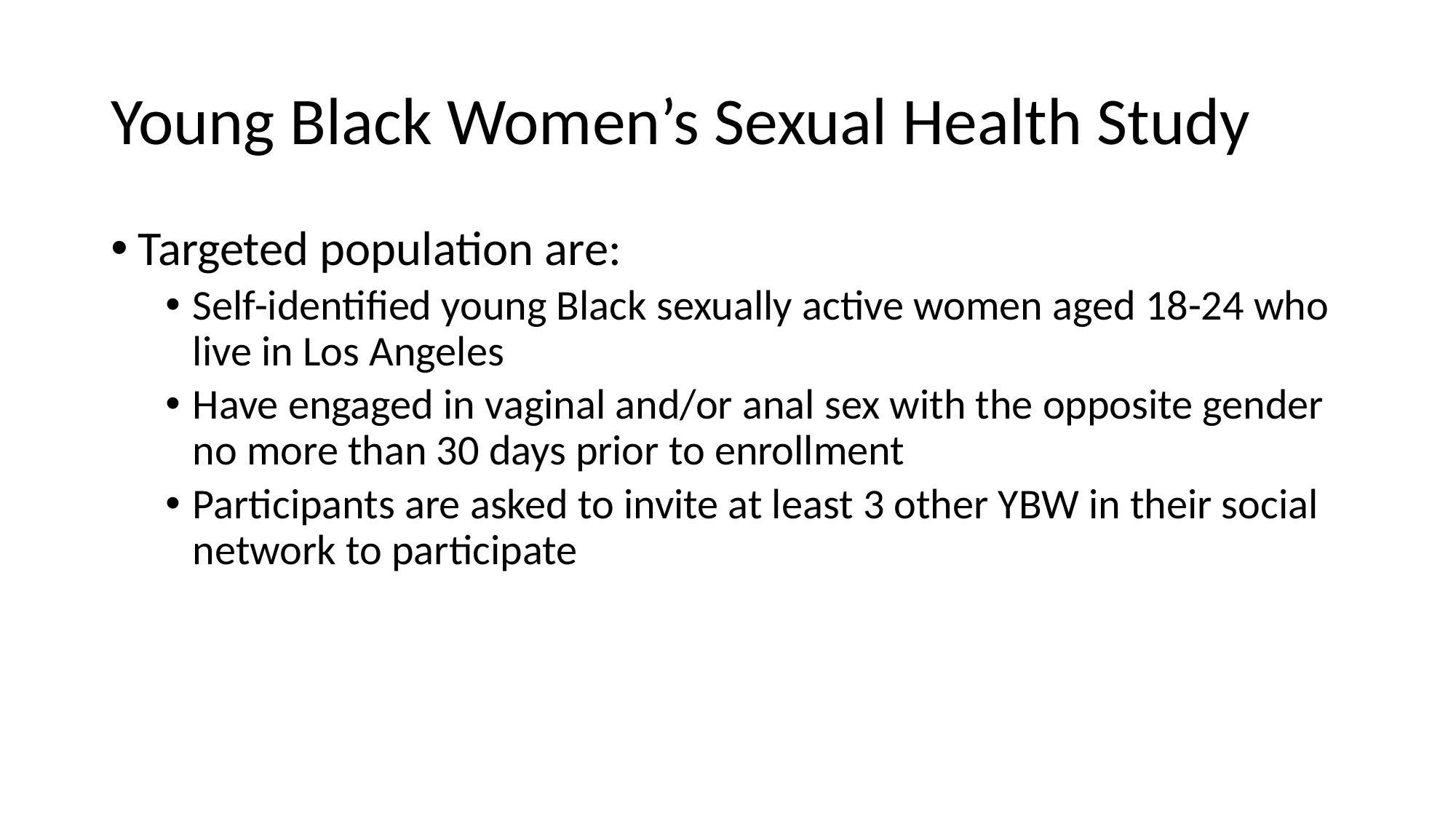

# Young Black Women’s Sexual Health Study
Targeted population are:
Self-identified young Black sexually active women aged 18-24 who live in Los Angeles
Have engaged in vaginal and/or anal sex with the opposite gender no more than 30 days prior to enrollment
Participants are asked to invite at least 3 other YBW in their social network to participate